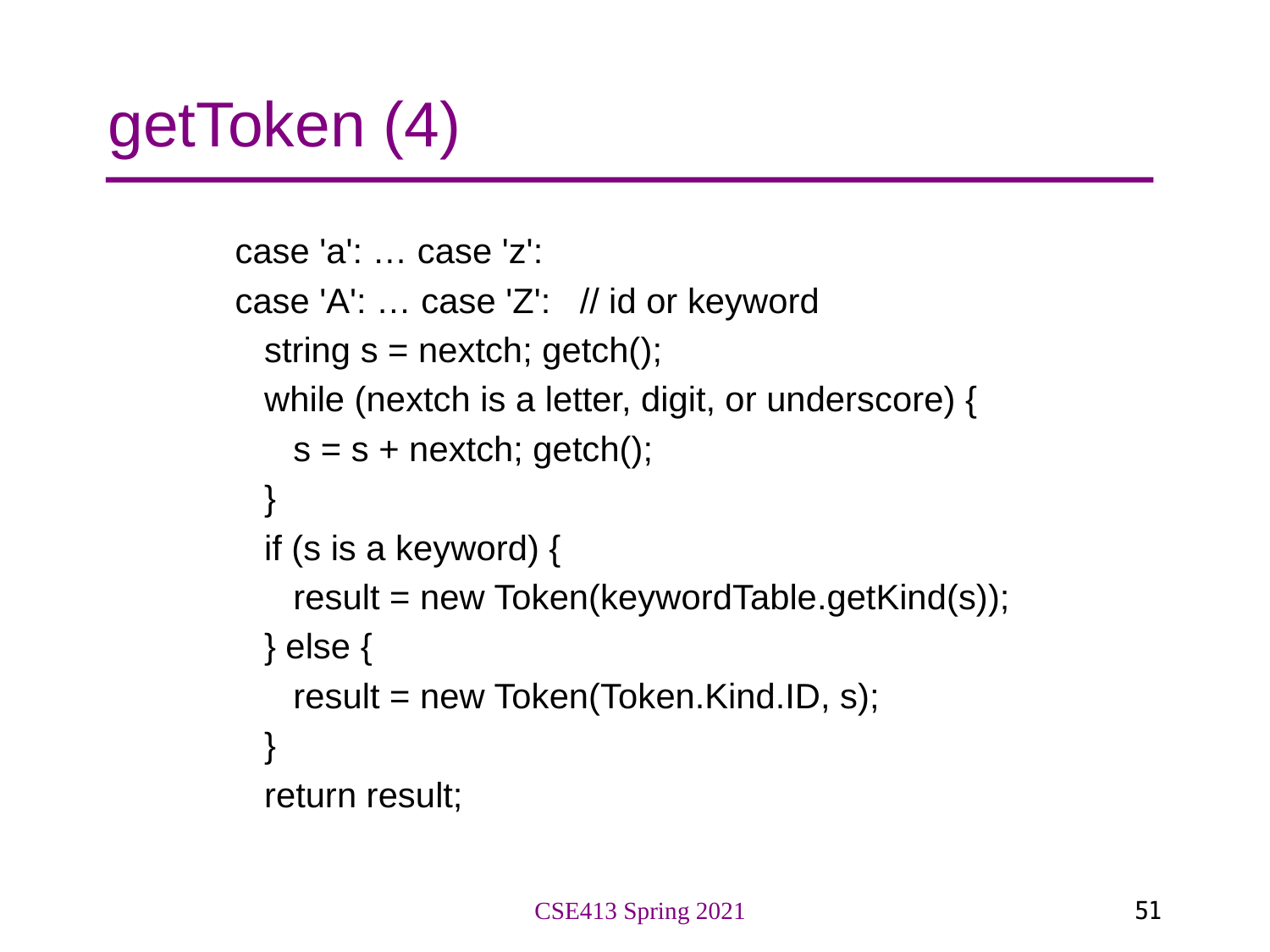

# getToken (4)
	case 'a': … case 'z':
	case 'A': … case 'Z':   // id or keyword
	   string s = nextch; getch();
	   while (nextch is a letter, digit, or underscore) {
	      s = s + nextch; getch();
	   }
	   if (s is a keyword) {
	      result = new Token(keywordTable.getKind(s));
	   } else {
	      result = new Token(Token.Kind.ID, s);
	   }
	   return result;
CSE413 Spring 2021
51